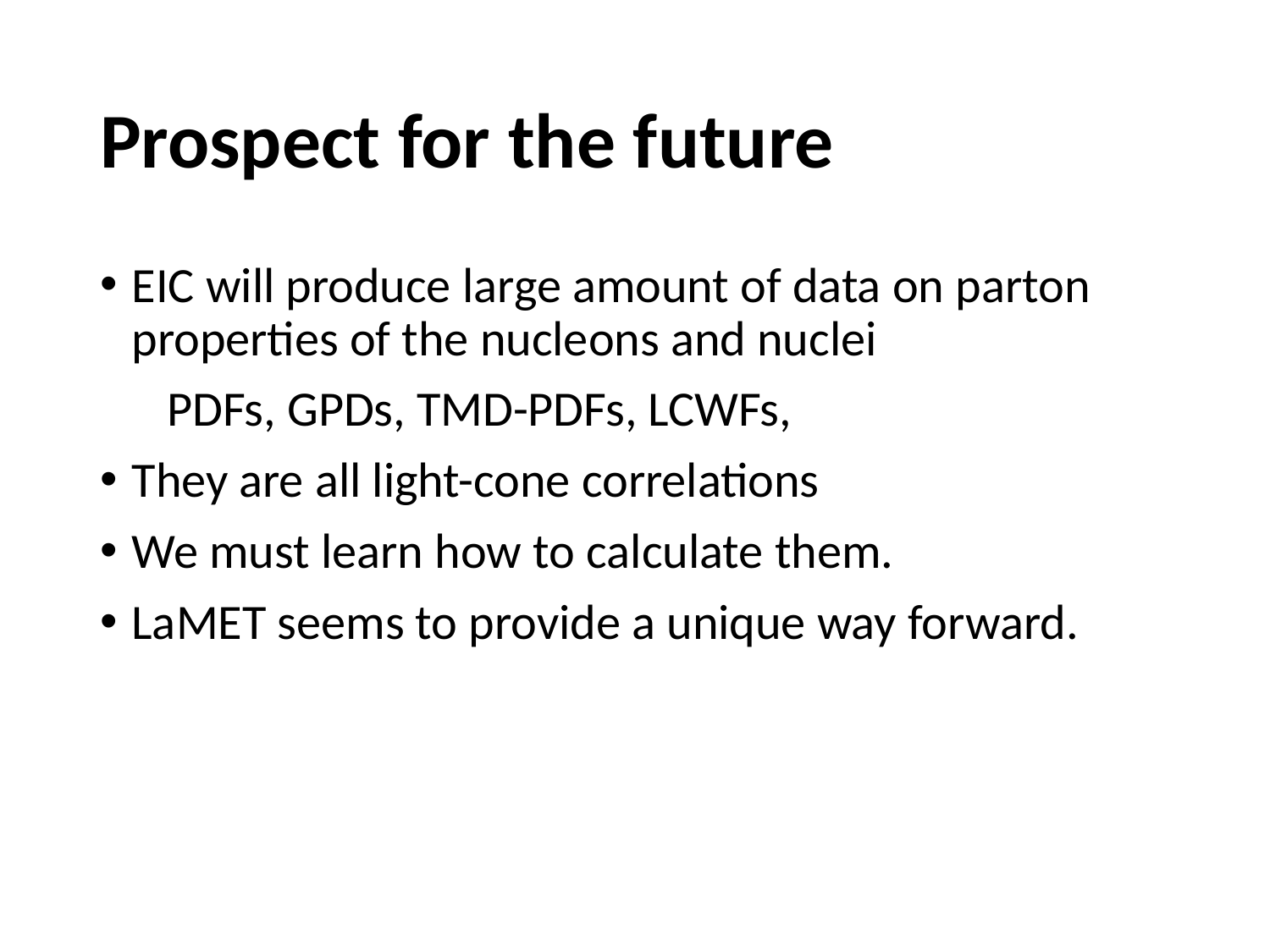

# Prospect for the future
EIC will produce large amount of data on parton properties of the nucleons and nuclei
      PDFs, GPDs, TMD-PDFs, LCWFs,
They are all light-cone correlations
We must learn how to calculate them.
LaMET seems to provide a unique way forward.